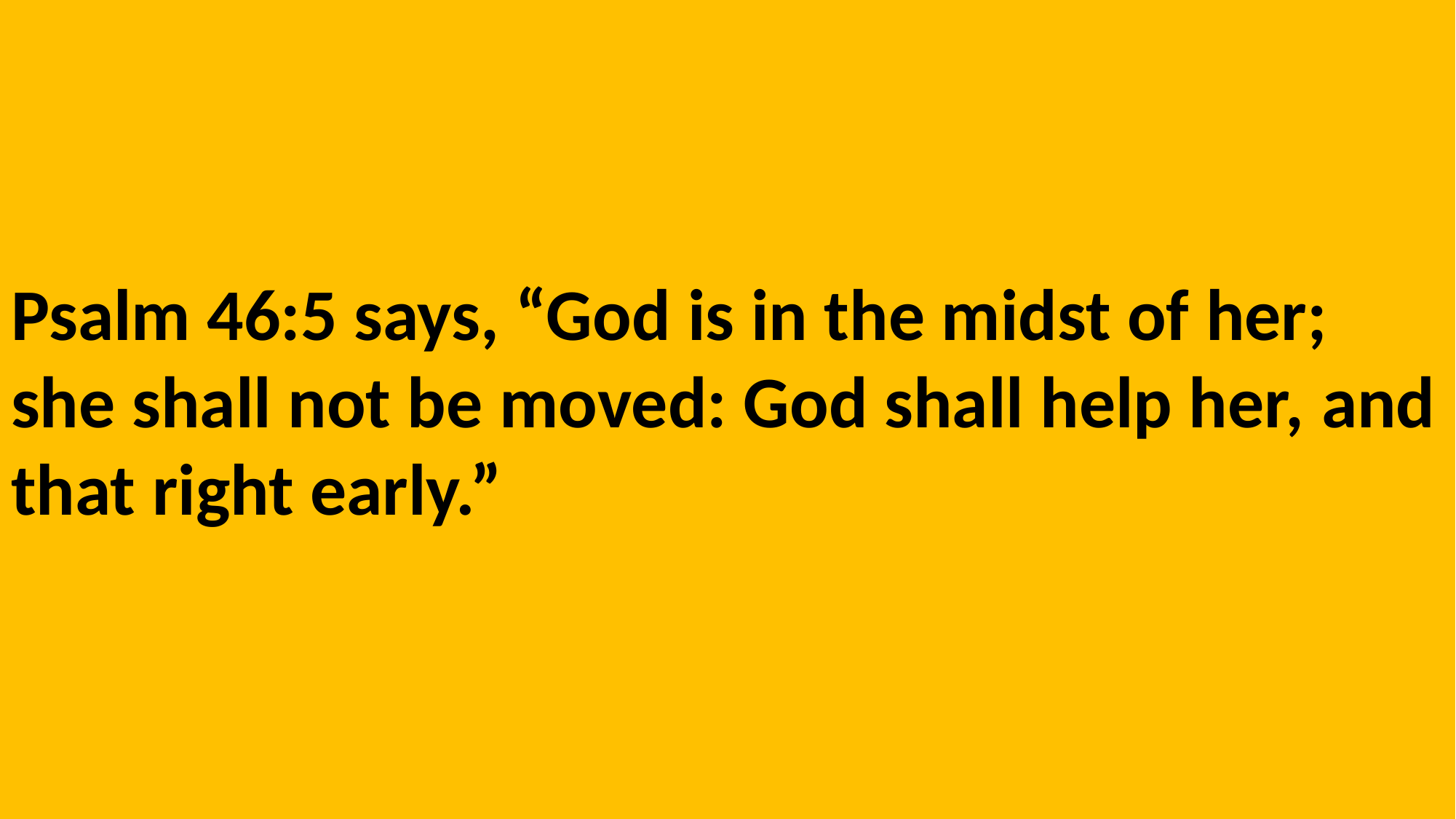

Psalm 46:5 says, “God is in the midst of her; she shall not be moved: God shall help her, and that right early.”